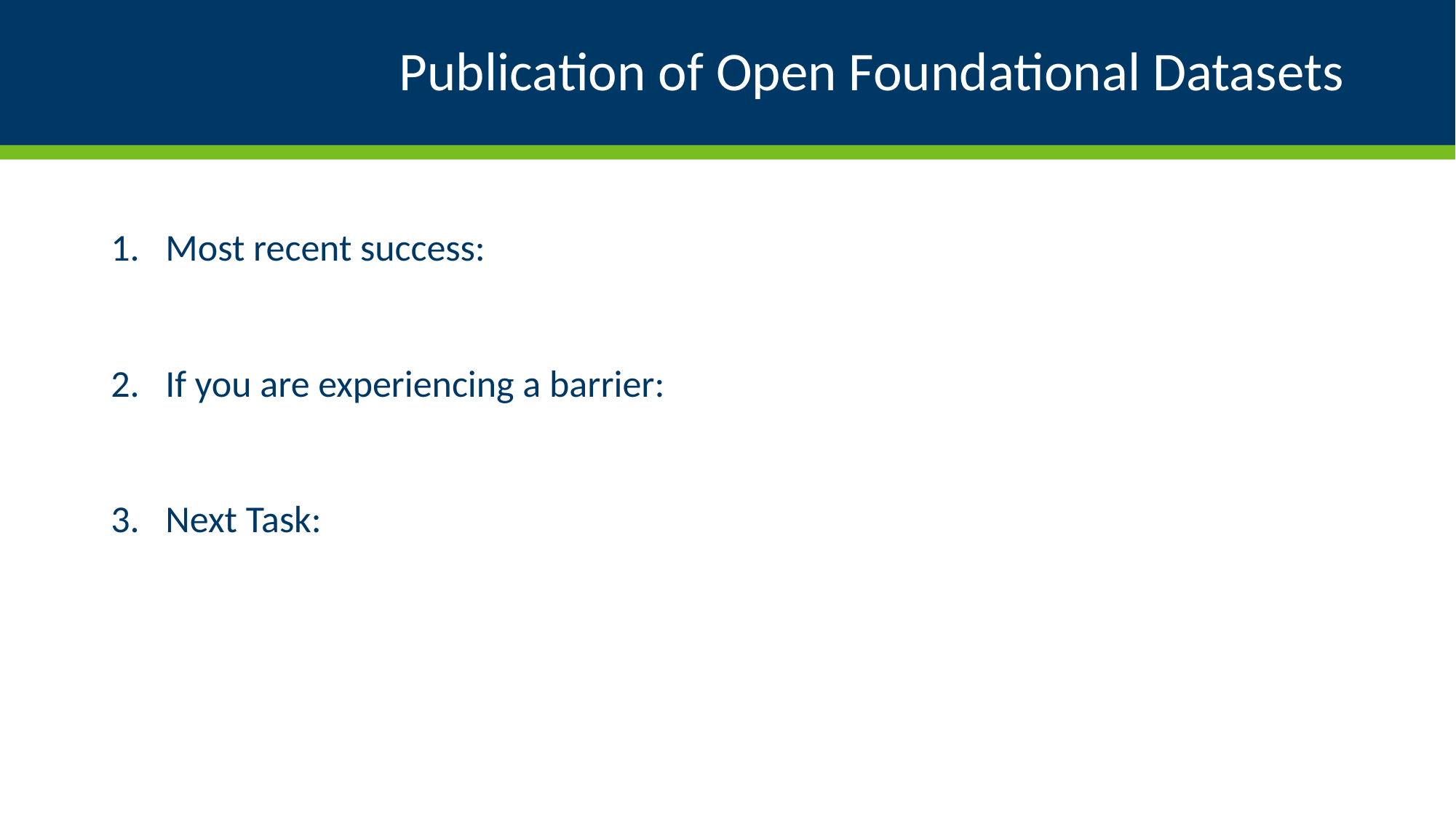

# Publication of Open Foundational Datasets
Most recent success:

If you are experiencing a barrier:

Next Task: